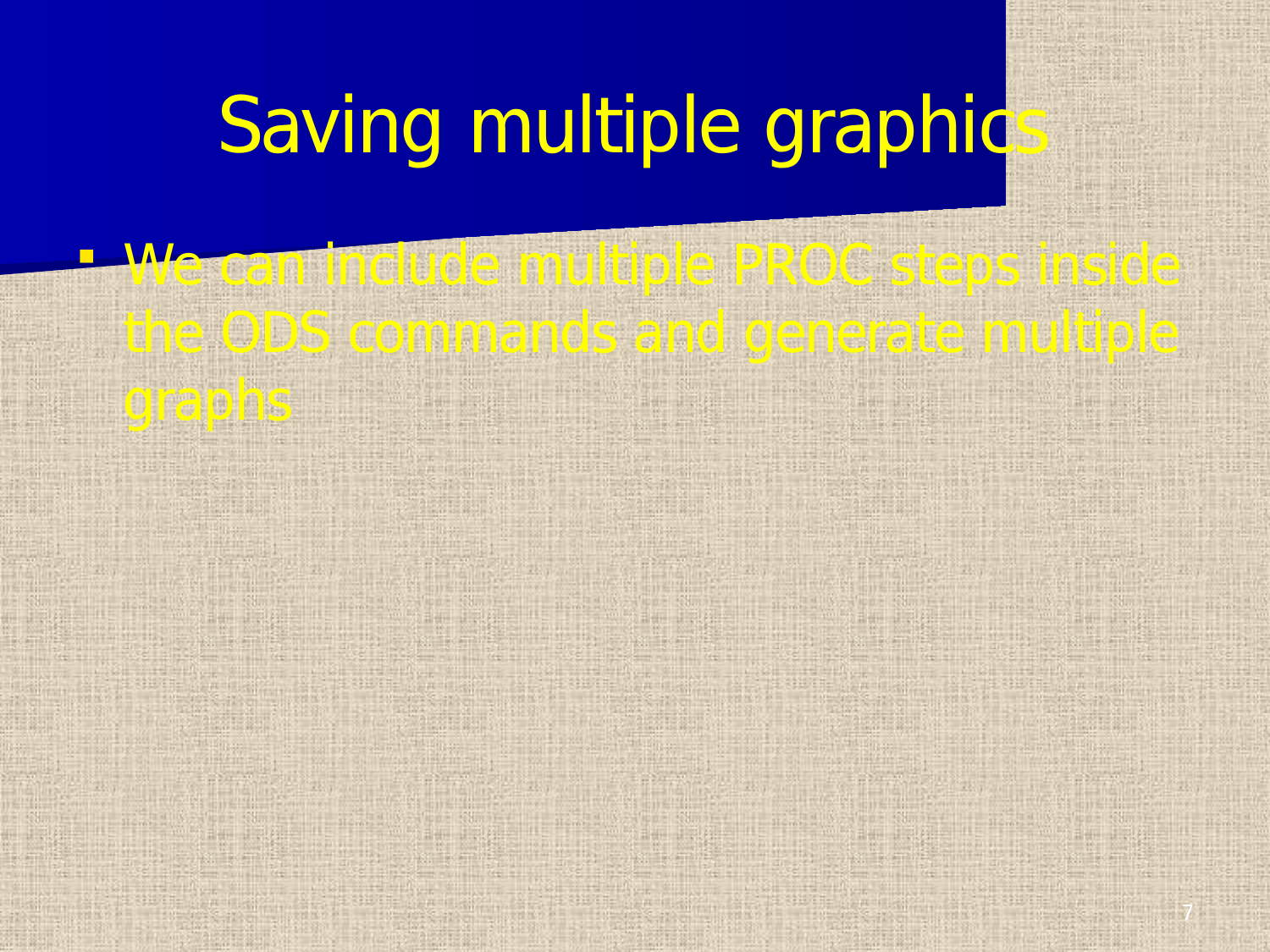

# Saving multiple graphics
We can include multiple PROC steps inside the ODS commands and generate multiple graphs
7